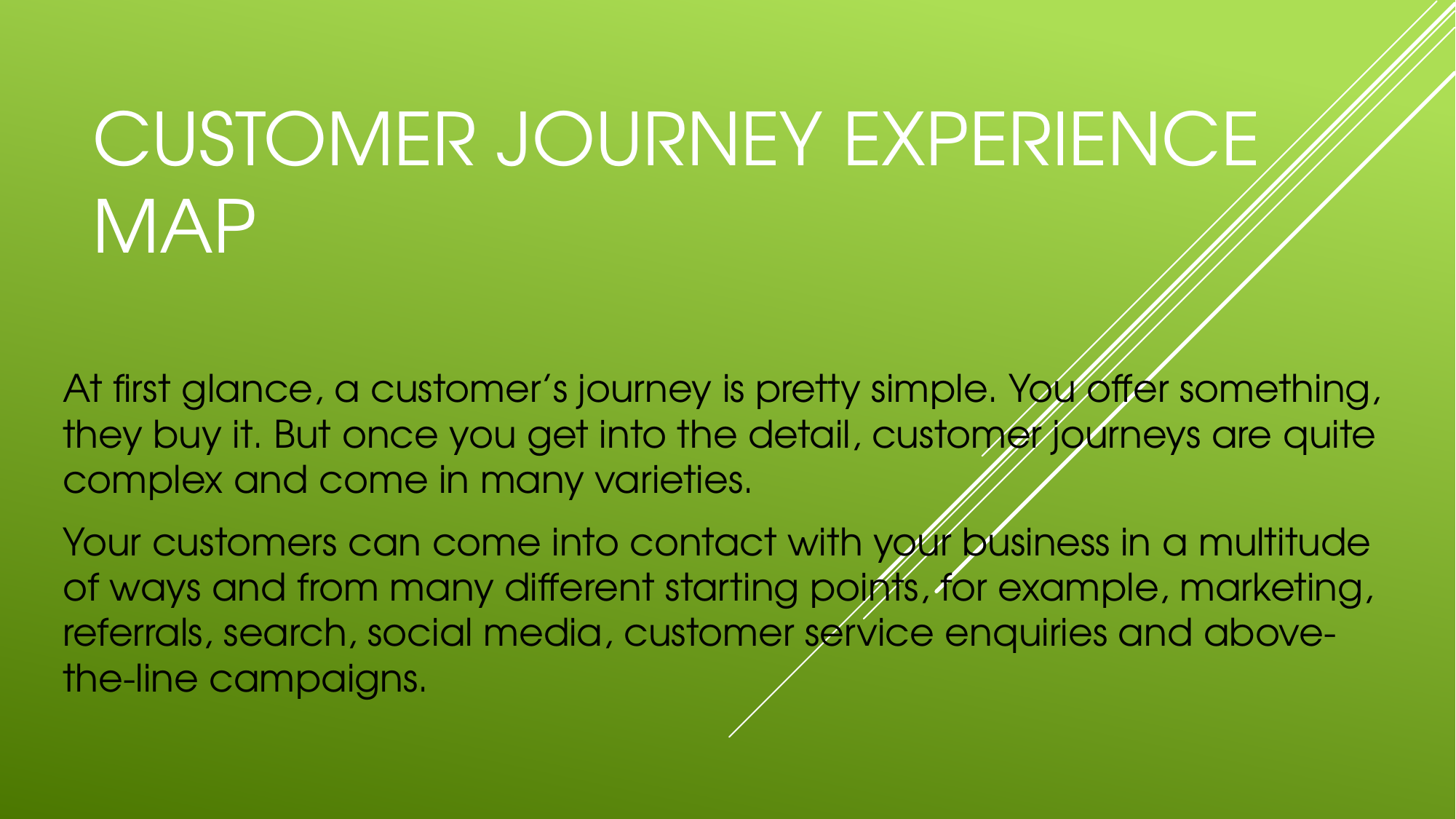

# customer journey experience map
At first glance, a customer’s journey is pretty simple. You offer something, they buy it. But once you get into the detail, customer journeys are quite complex and come in many varieties.
Your customers can come into contact with your business in a multitude of ways and from many different starting points, for example, marketing, referrals, search, social media, customer service enquiries and above-the-line campaigns.